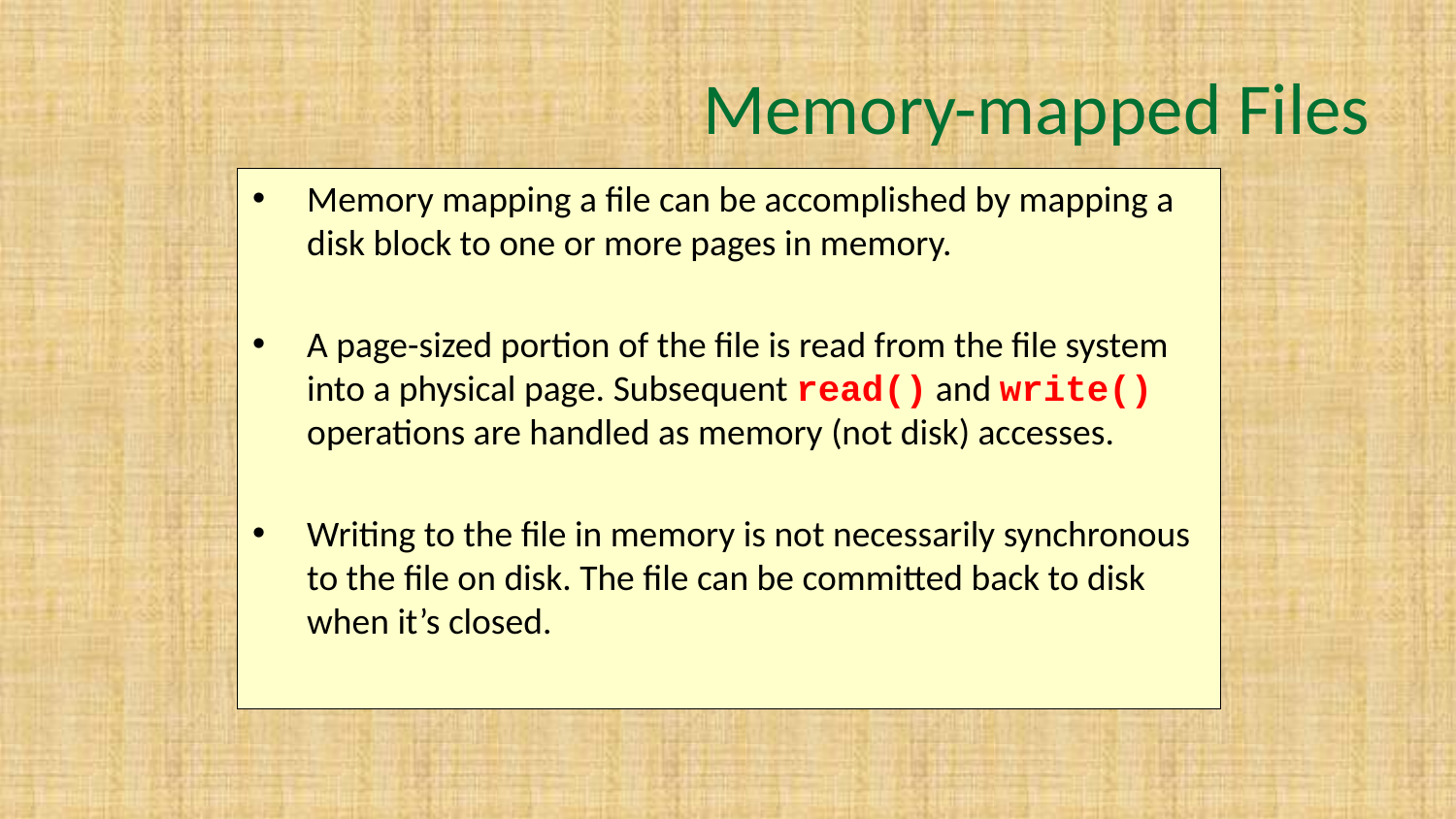

# Memory-mapped Files
Memory mapping a file can be accomplished by mapping a disk block to one or more pages in memory.

A page-sized portion of the file is read from the file system into a physical page. Subsequent read() and write() operations are handled as memory (not disk) accesses.

Writing to the file in memory is not necessarily synchronous to the file on disk. The file can be committed back to disk when it’s closed.